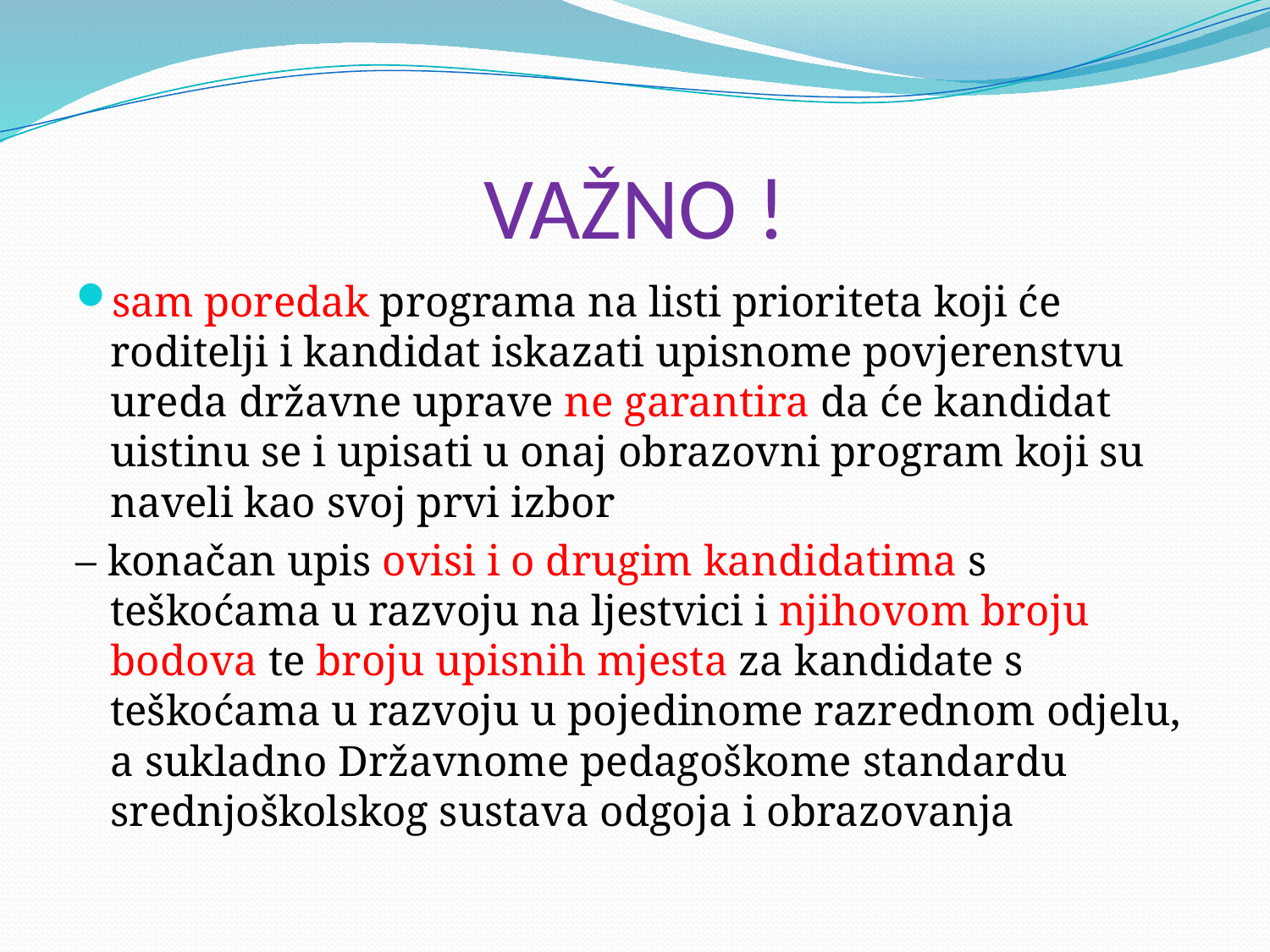

# VAŽNO !
sam poredak programa na listi prioriteta koji će roditelji i kandidat iskazati upisnome povjerenstvu ureda državne uprave ne garantira da će kandidat uistinu se i upisati u onaj obrazovni program koji su naveli kao svoj prvi izbor
– konačan upis ovisi i o drugim kandidatima s teškoćama u razvoju na ljestvici i njihovom broju bodova te broju upisnih mjesta za kandidate s  teškoćama u razvoju u pojedinome razrednom odjelu, a sukladno Državnome pedagoškome standardu srednjoškolskog sustava odgoja i obrazovanja